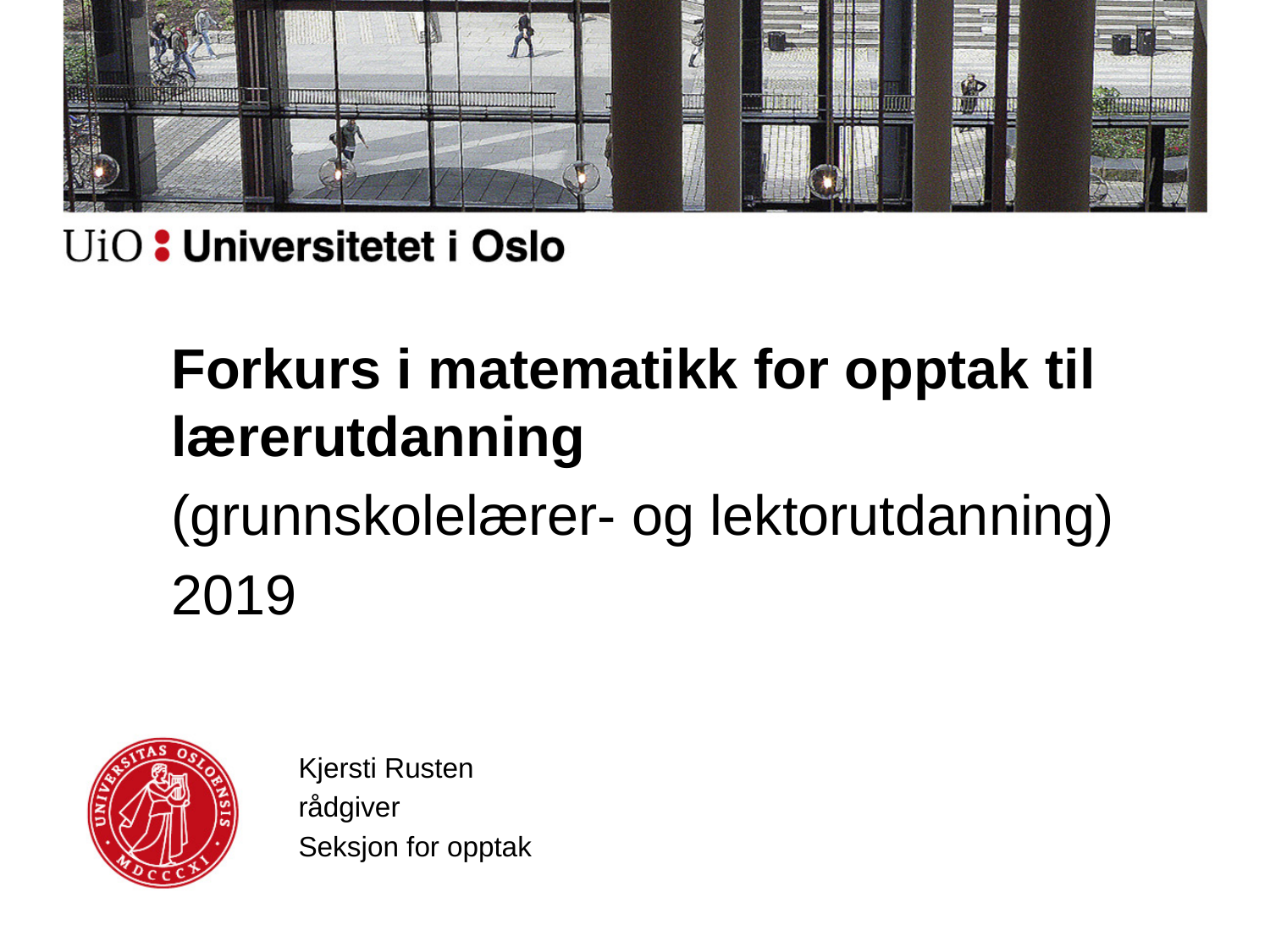

Forkurs i matematikk for opptak til lærerutdanning
(grunnskolelærer- og lektorutdanning)
2019

	Kjersti Rusten
	rådgiver
	Seksjon for opptak